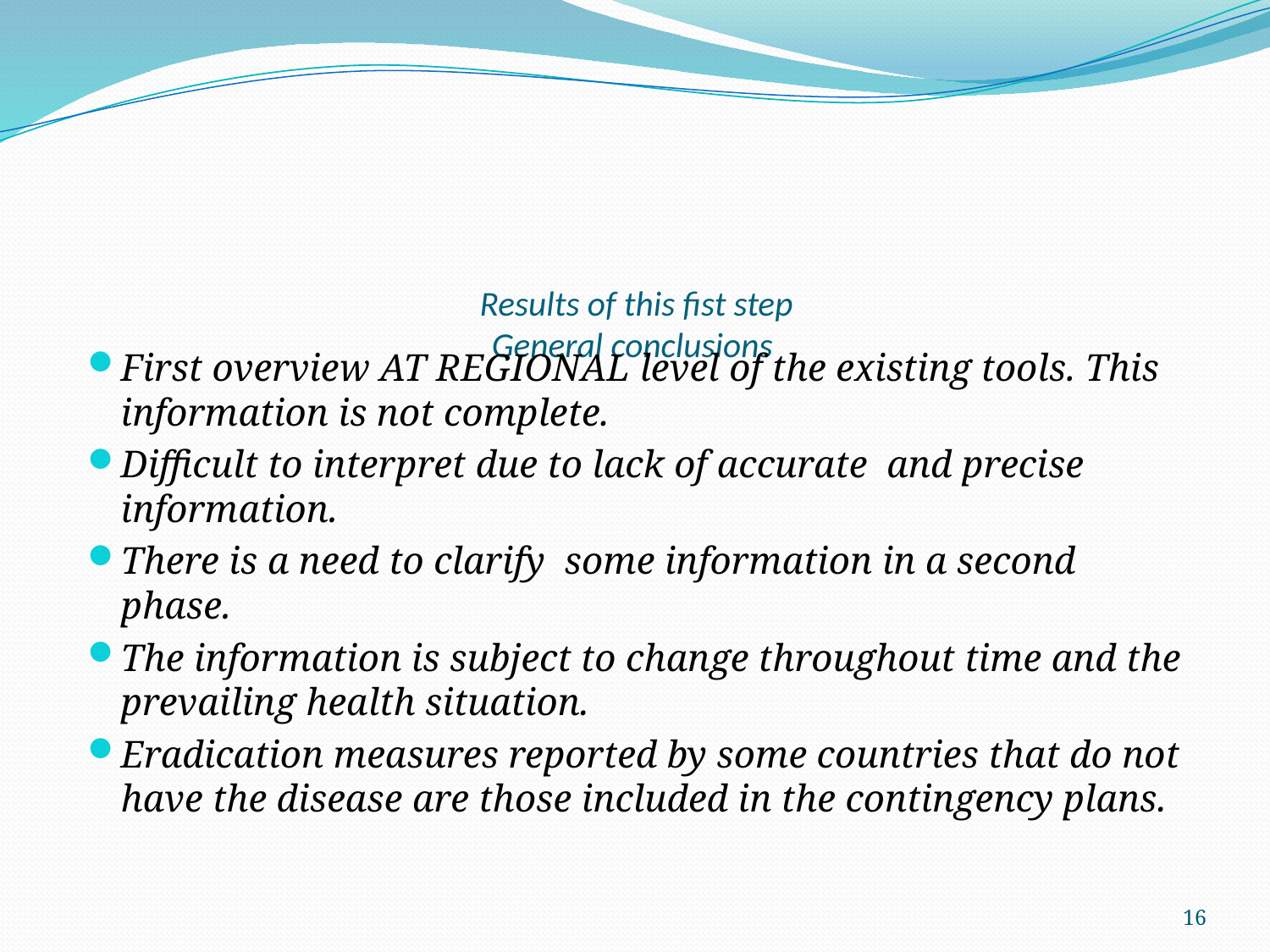

# Results of this fist step General conclusions

First overview AT REGIONAL level of the existing tools. This information is not complete.
Difficult to interpret due to lack of accurate  and precise information.
There is a need to clarify  some information in a second phase.
The information is subject to change throughout time and the prevailing health situation.
Eradication measures reported by some countries that do not have the disease are those included in the contingency plans.

16